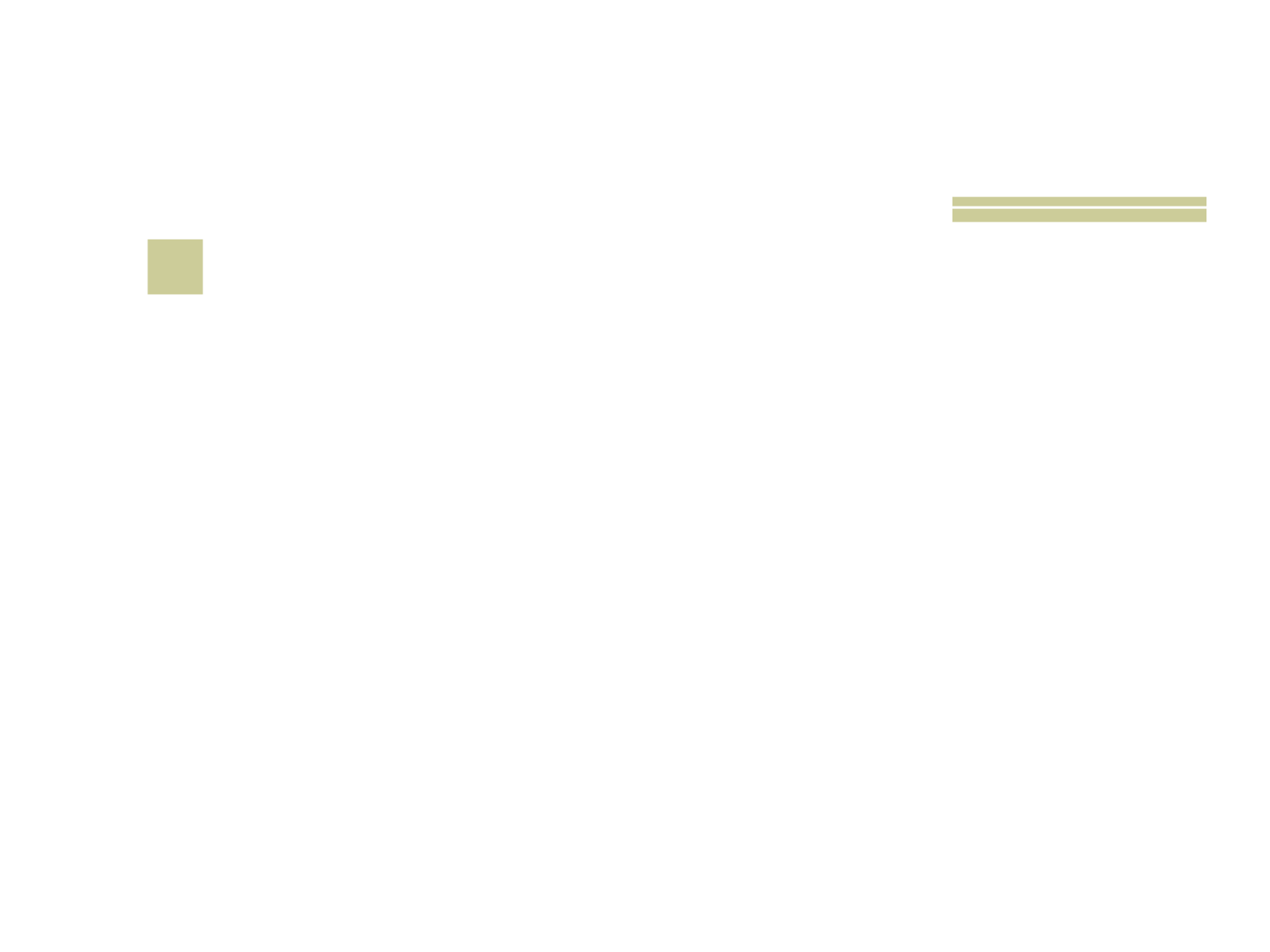

# 18
 Nome da reunião fechada em que os cardeais da Igreja Católica elegem o novo PAPA?